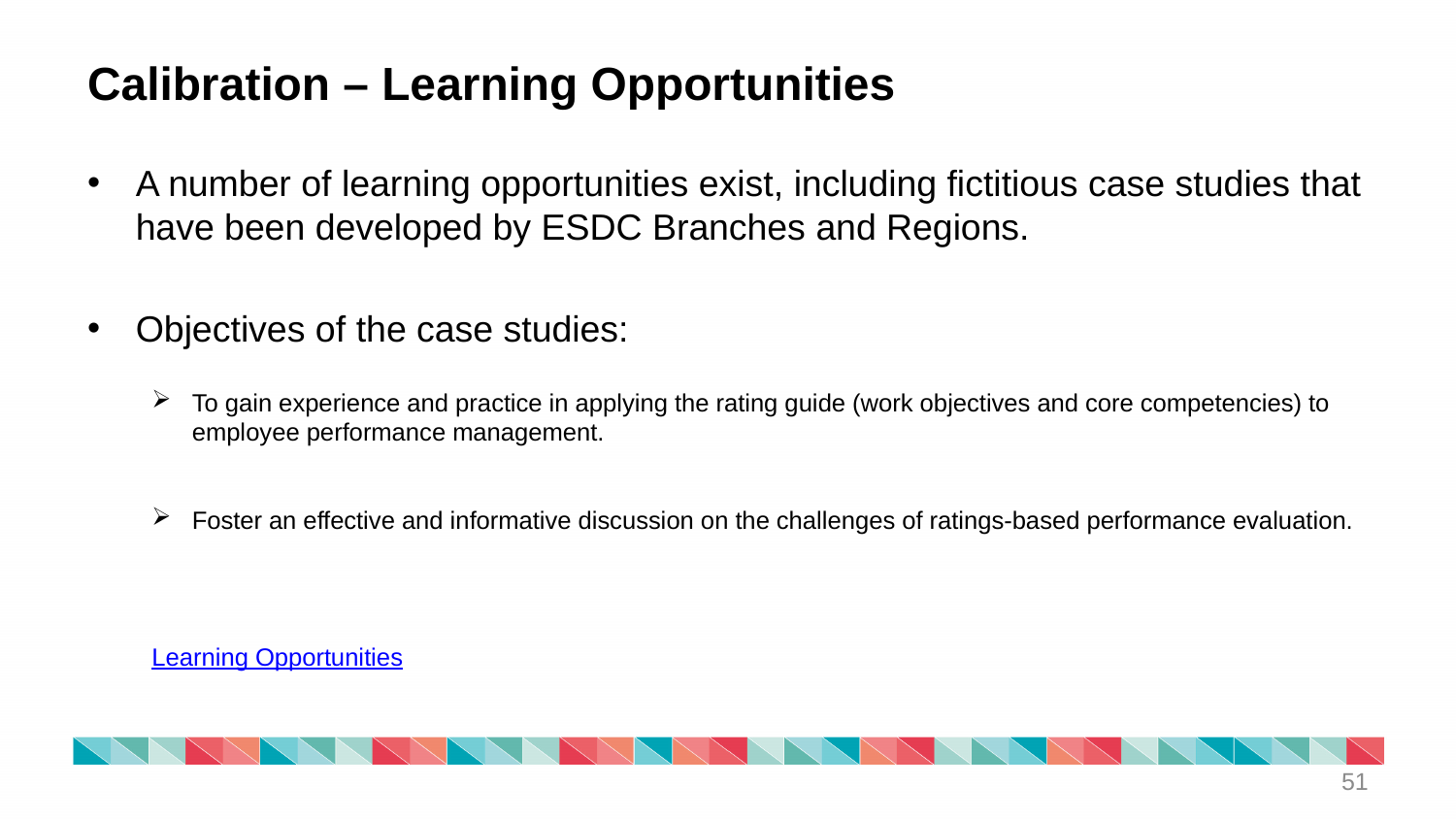

# Calibration – Learning Opportunities
A number of learning opportunities exist, including fictitious case studies that have been developed by ESDC Branches and Regions.

Objectives of the case studies:

To gain experience and practice in applying the rating guide (work objectives and core competencies) to employee performance management.

Foster an effective and informative discussion on the challenges of ratings-based performance evaluation.

Learning Opportunities
51